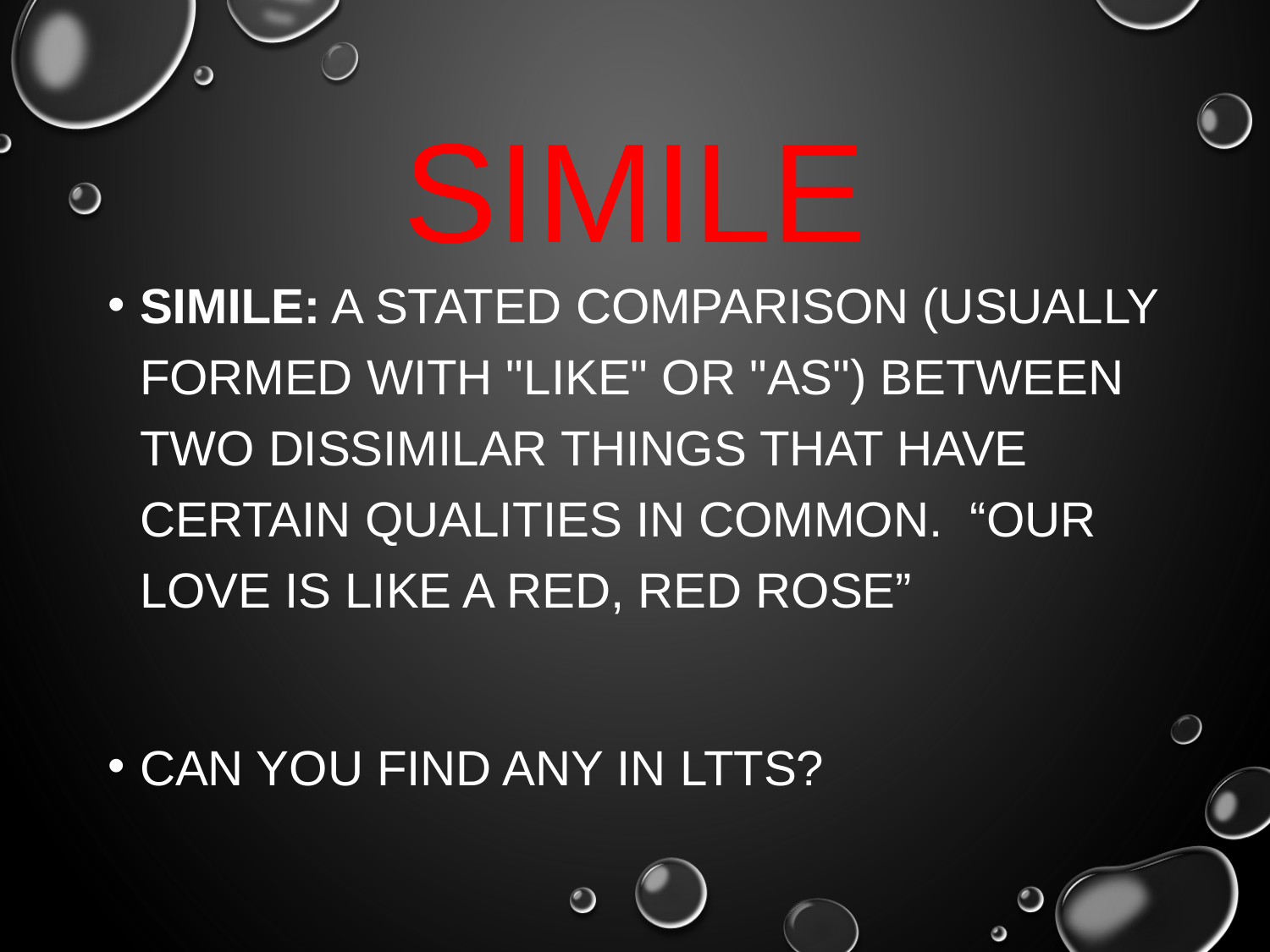

# Simile
Simile: A stated comparison (usually formed with "like" or "as") between two dissimilar things that have certain qualities in common.  “Our love is like a red, red rose”

Can you find any in LTTS?